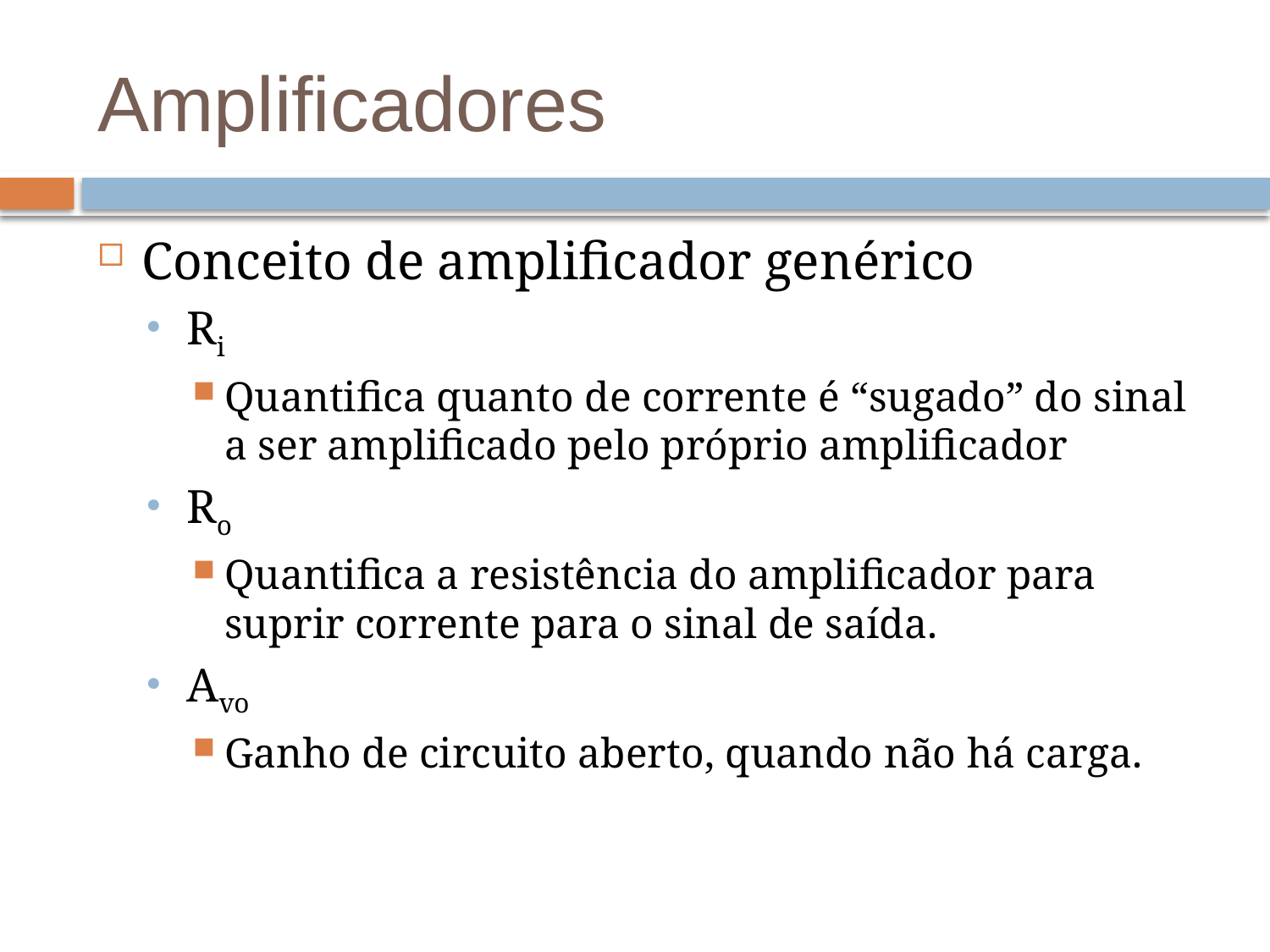

# Amplificadores
Conceito de amplificador genérico
Ri
Quantifica quanto de corrente é “sugado” do sinal a ser amplificado pelo próprio amplificador
Ro
Quantifica a resistência do amplificador para suprir corrente para o sinal de saída.
Avo
Ganho de circuito aberto, quando não há carga.